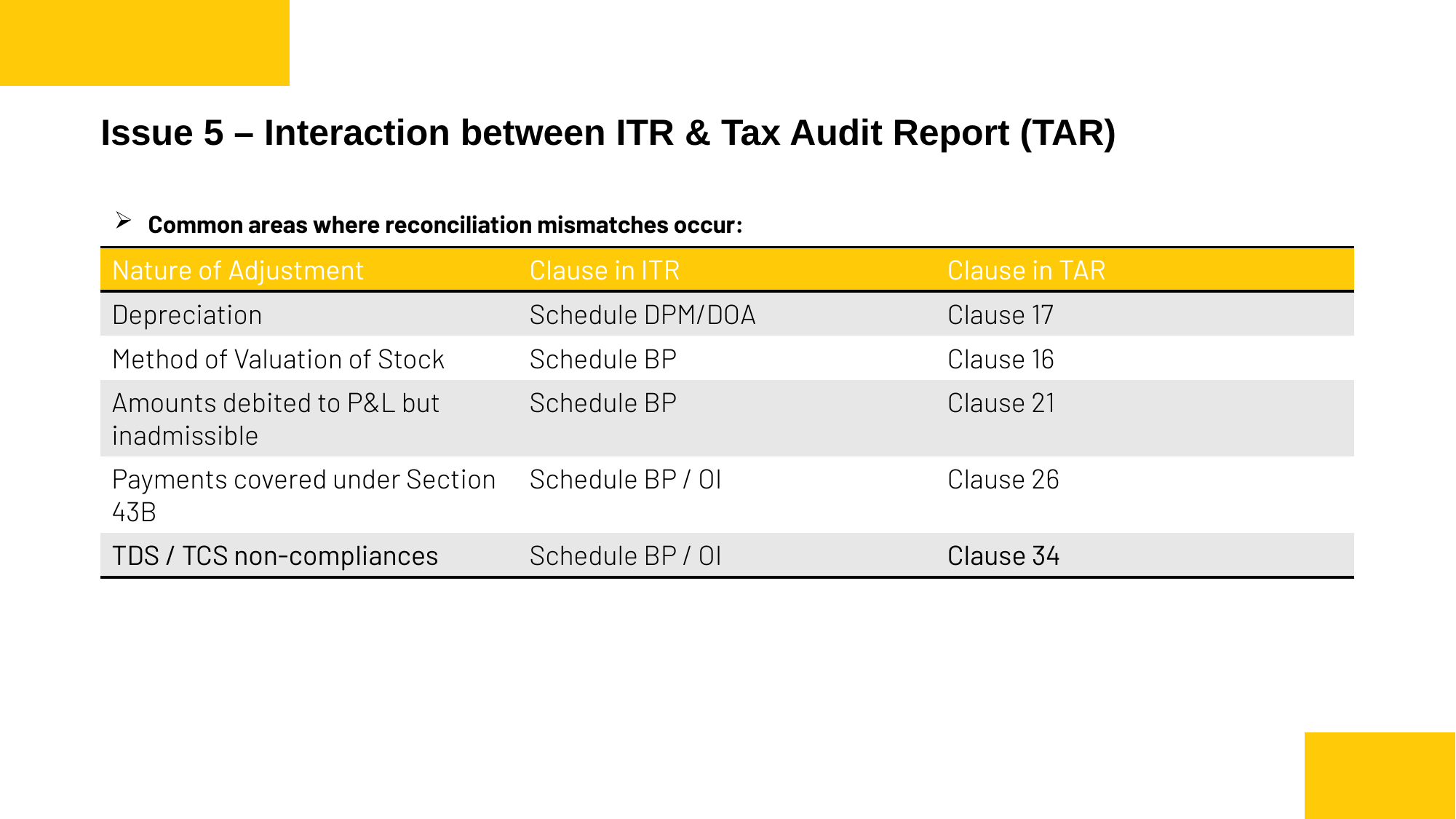

# Issue 5 – Interaction between ITR & Tax Audit Report (TAR)
Common areas where reconciliation mismatches occur:
| Nature of Adjustment | Clause in ITR | Clause in TAR |
| --- | --- | --- |
| Depreciation | Schedule DPM/DOA | Clause 17 |
| Method of Valuation of Stock | Schedule BP | Clause 16 |
| Amounts debited to P&L but inadmissible | Schedule BP | Clause 21 |
| Payments covered under Section 43B | Schedule BP / OI | Clause 26 |
| TDS / TCS non-compliances | Schedule BP / OI | Clause 34 |